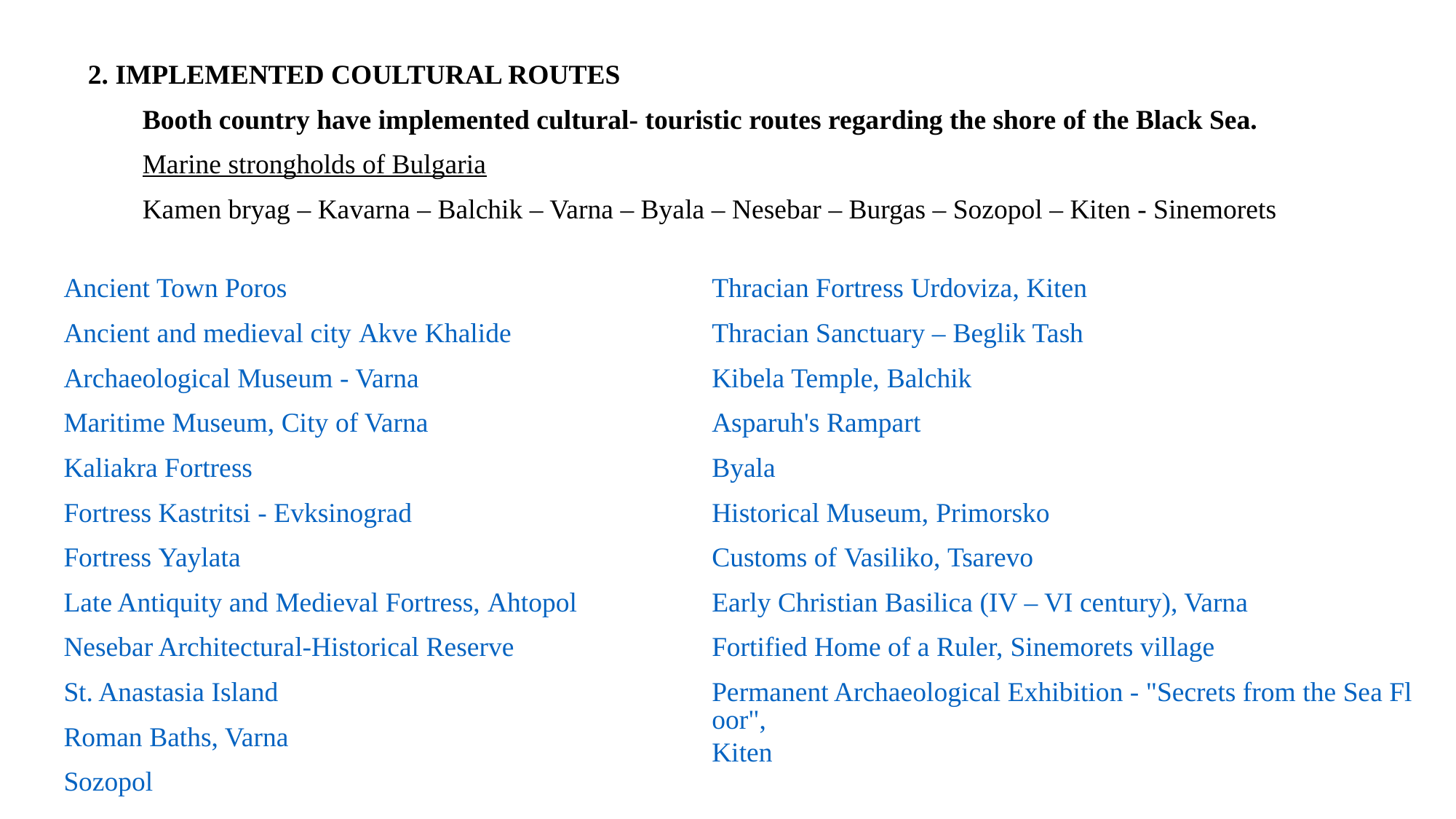

2. IMPLEMENTED COULTURAL ROUTES
Booth country have implemented cultural- touristic routes regarding the shore of the Black Sea.
Marine strongholds of Bulgaria
Kamen bryag – Kavarna – Balchik – Varna – Byala – Nesebar – Burgas – Sozopol – Kiten - Sinemorets
Ancient Town Poros
Ancient and medieval city Akve Khalide
Archaeological Museum - Varna
Maritime Museum, City of Varna
Kaliakra Fortress
Fortress Kastritsi - Evksinograd
Fortress Yaylata
Late Antiquity and Medieval Fortress, Ahtopol
Nesebar Architectural-Historical Reserve
St. Anastasia Island
Roman Baths, Varna
Sozopol

Thracian Fortress Urdoviza, Kiten
Thracian Sanctuary – Beglik Tash
Kibela Temple, Balchik
Asparuh's Rampart
Byala
Historical Museum, Primorsko
Customs of Vasiliko, Tsarevo
Early Christian Basilica (IV – VI century), Varna
Fortified Home of a Ruler, Sinemorets village
Permanent Archaeological Exhibition - "Secrets from the Sea Floor", Kiten